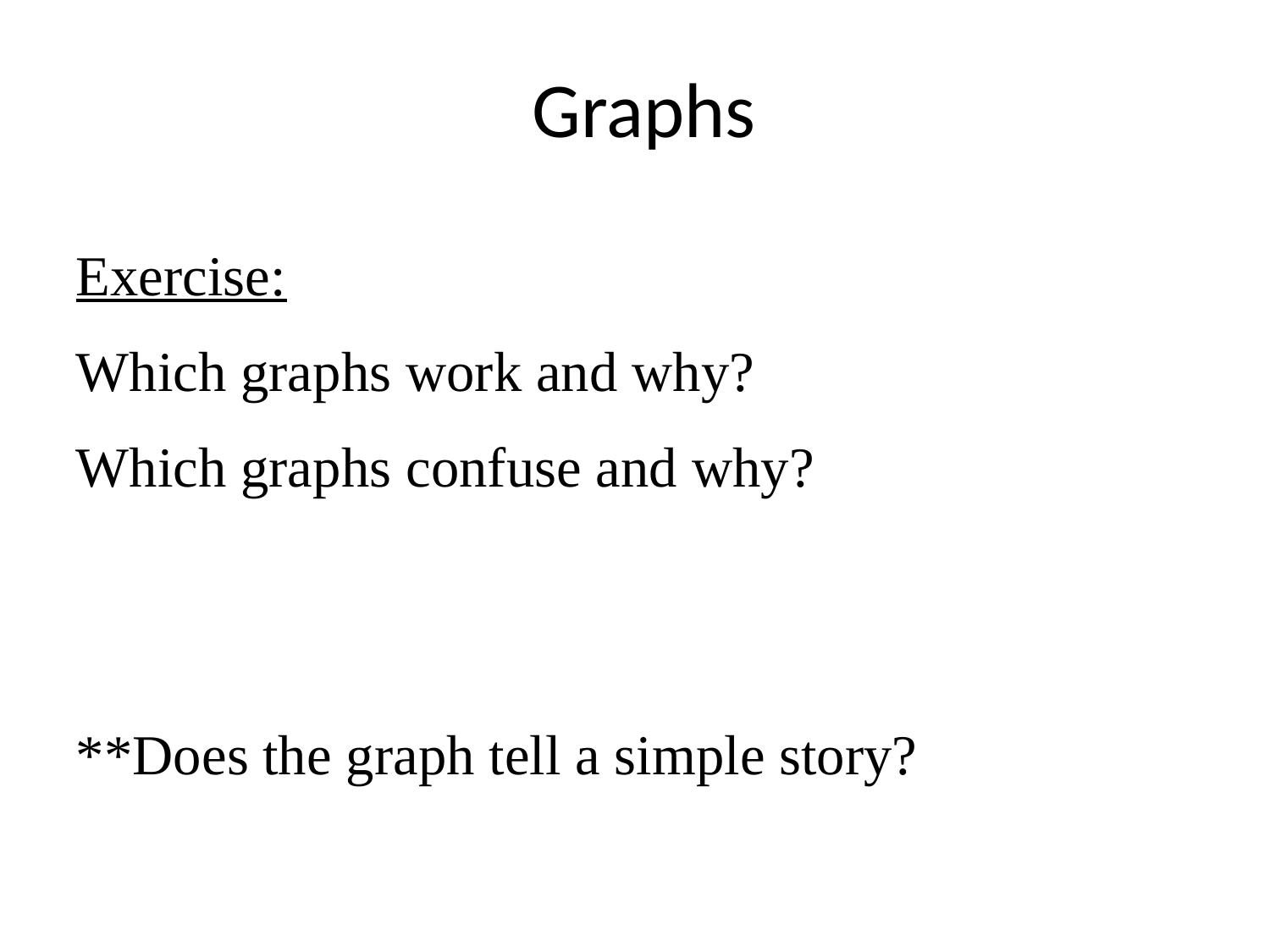

# Graphs

Exercise:
Which graphs work and why?
Which graphs confuse and why?

**Does the graph tell a simple story?